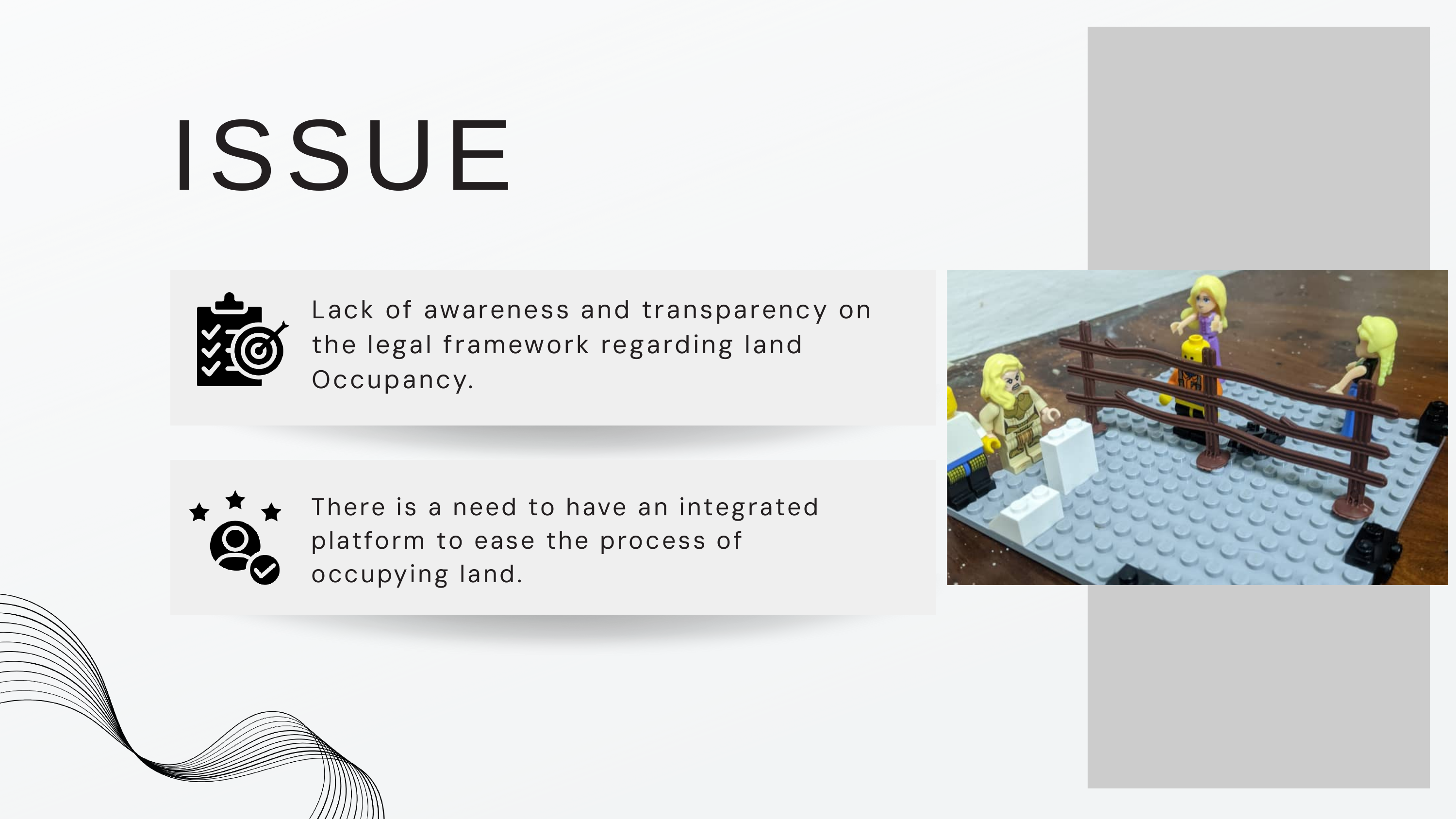

ISSUE

Lack of awareness and transparency on the legal framework regarding land Occupancy.

There is a need to have an integrated platform to ease the process of occupying land.